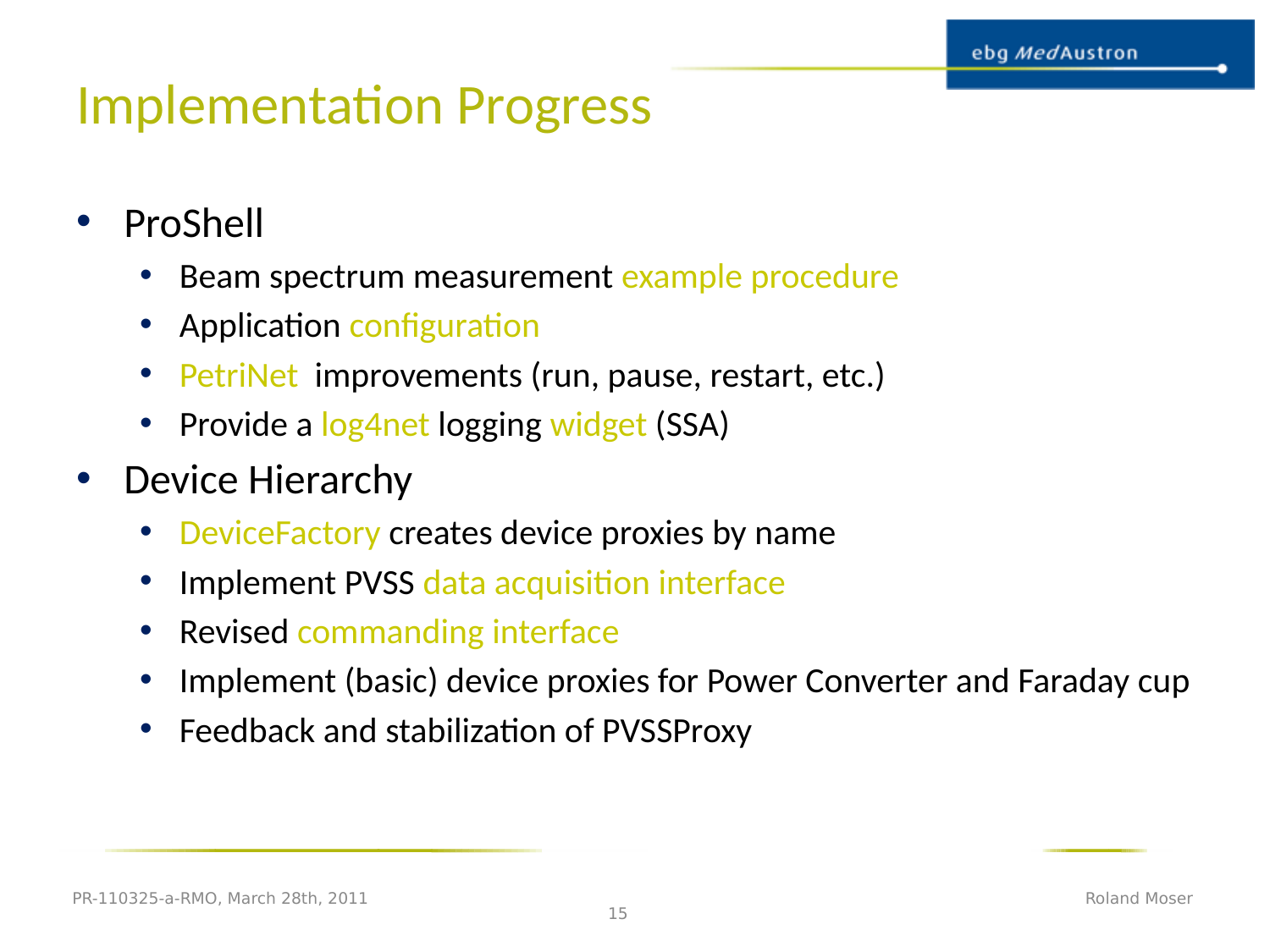

# Implementation Progress
ProShell
Beam spectrum measurement example procedure
Application configuration
PetriNet  improvements (run, pause, restart, etc.)
Provide a log4net logging widget (SSA)
Device Hierarchy
DeviceFactory creates device proxies by name
Implement PVSS data acquisition interface
Revised commanding interface
Implement (basic) device proxies for Power Converter and Faraday cup
Feedback and stabilization of PVSSProxy
PR-110325-a-RMO, March 28th, 2011
Roland Moser
15